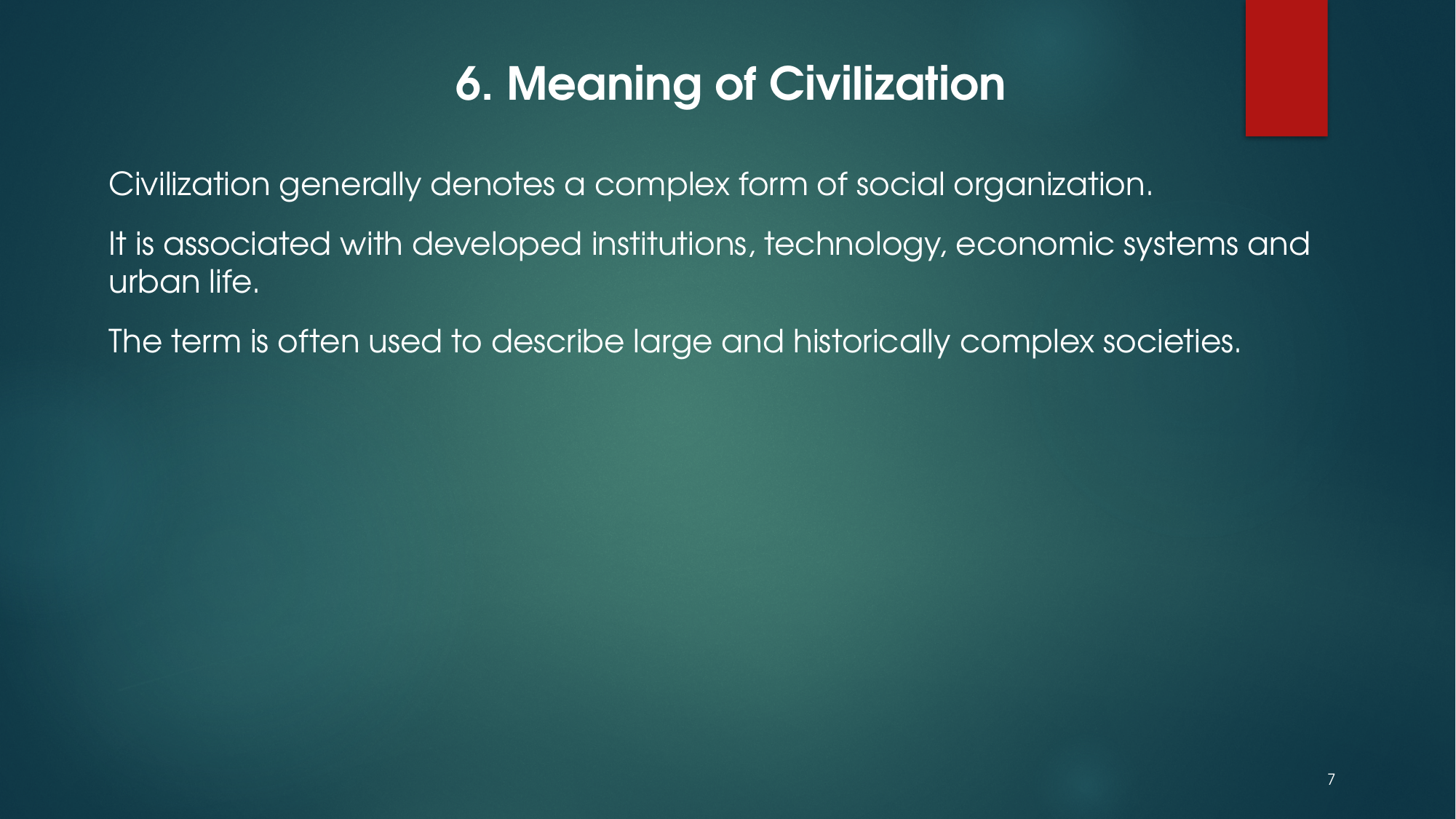

6. Meaning of Civilization
Civilization generally denotes a complex form of social organization.
It is associated with developed institutions, technology, economic systems and urban life.
The term is often used to describe large and historically complex societies.
7